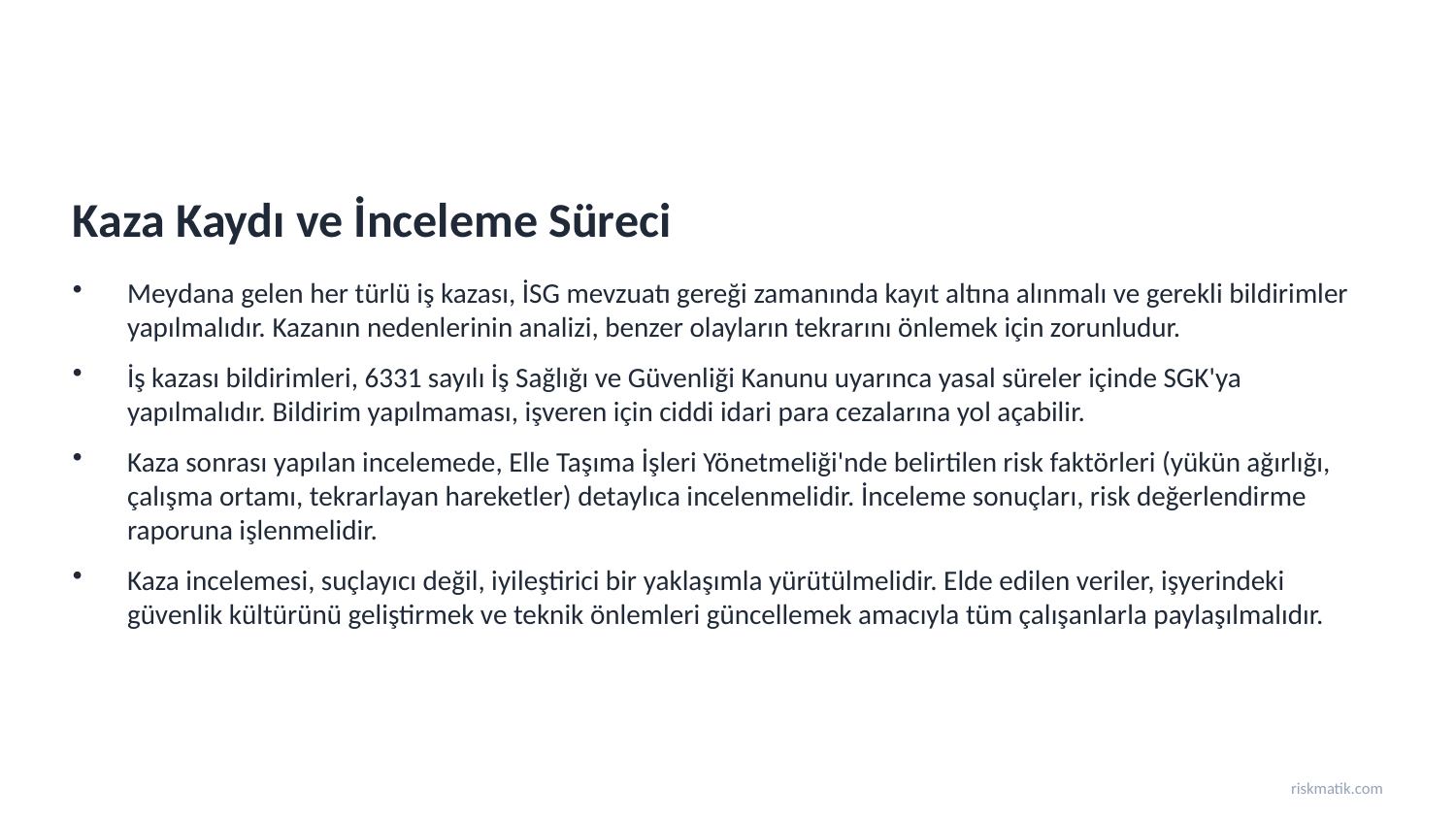

Kaza Kaydı ve İnceleme Süreci
Meydana gelen her türlü iş kazası, İSG mevzuatı gereği zamanında kayıt altına alınmalı ve gerekli bildirimler yapılmalıdır. Kazanın nedenlerinin analizi, benzer olayların tekrarını önlemek için zorunludur.
İş kazası bildirimleri, 6331 sayılı İş Sağlığı ve Güvenliği Kanunu uyarınca yasal süreler içinde SGK'ya yapılmalıdır. Bildirim yapılmaması, işveren için ciddi idari para cezalarına yol açabilir.
Kaza sonrası yapılan incelemede, Elle Taşıma İşleri Yönetmeliği'nde belirtilen risk faktörleri (yükün ağırlığı, çalışma ortamı, tekrarlayan hareketler) detaylıca incelenmelidir. İnceleme sonuçları, risk değerlendirme raporuna işlenmelidir.
Kaza incelemesi, suçlayıcı değil, iyileştirici bir yaklaşımla yürütülmelidir. Elde edilen veriler, işyerindeki güvenlik kültürünü geliştirmek ve teknik önlemleri güncellemek amacıyla tüm çalışanlarla paylaşılmalıdır.
riskmatik.com